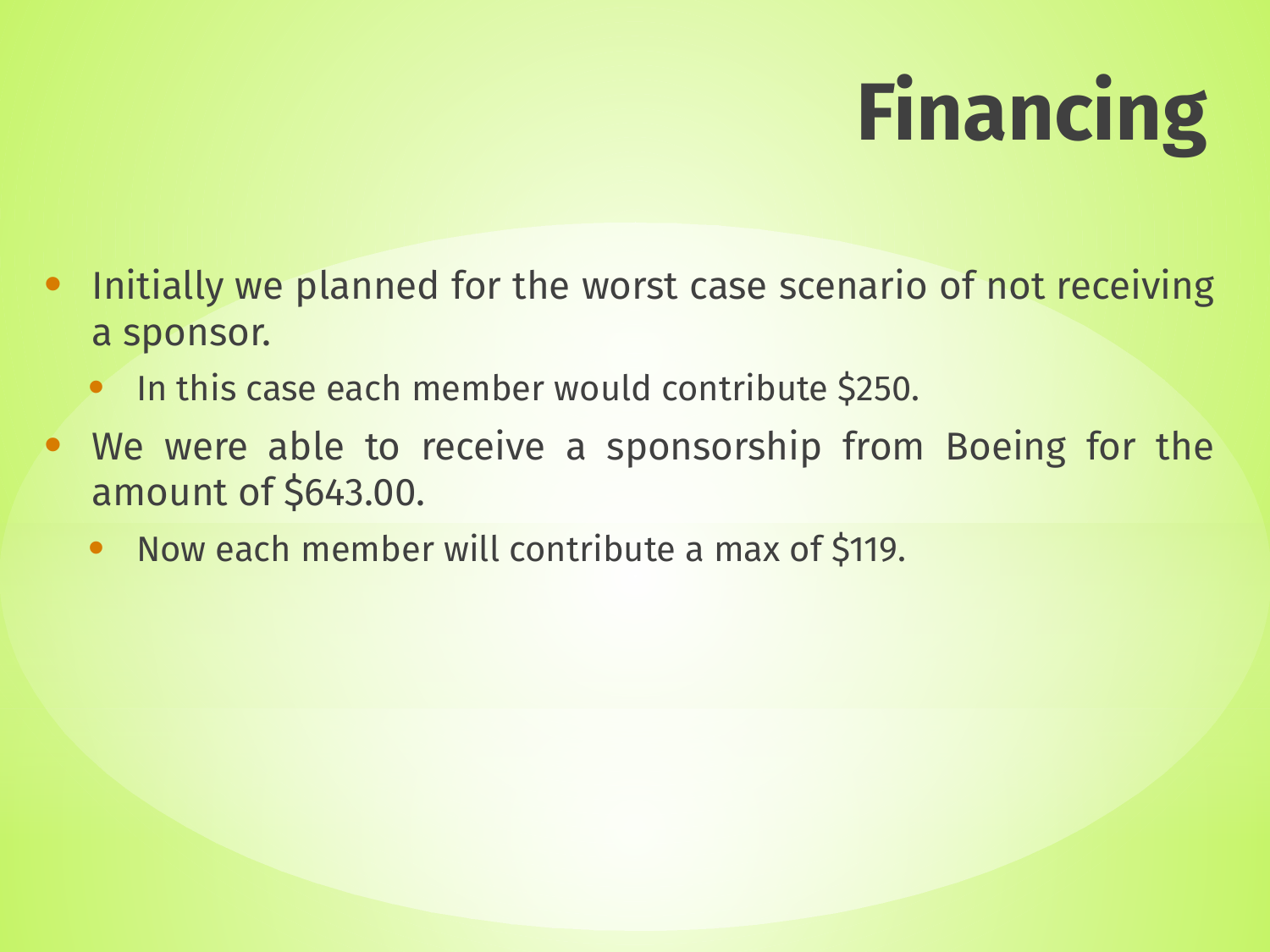

Financing
Initially we planned for the worst case scenario of not receiving a sponsor.
In this case each member would contribute $250.
We were able to receive a sponsorship from Boeing for the amount of $643.00.
Now each member will contribute a max of $119.